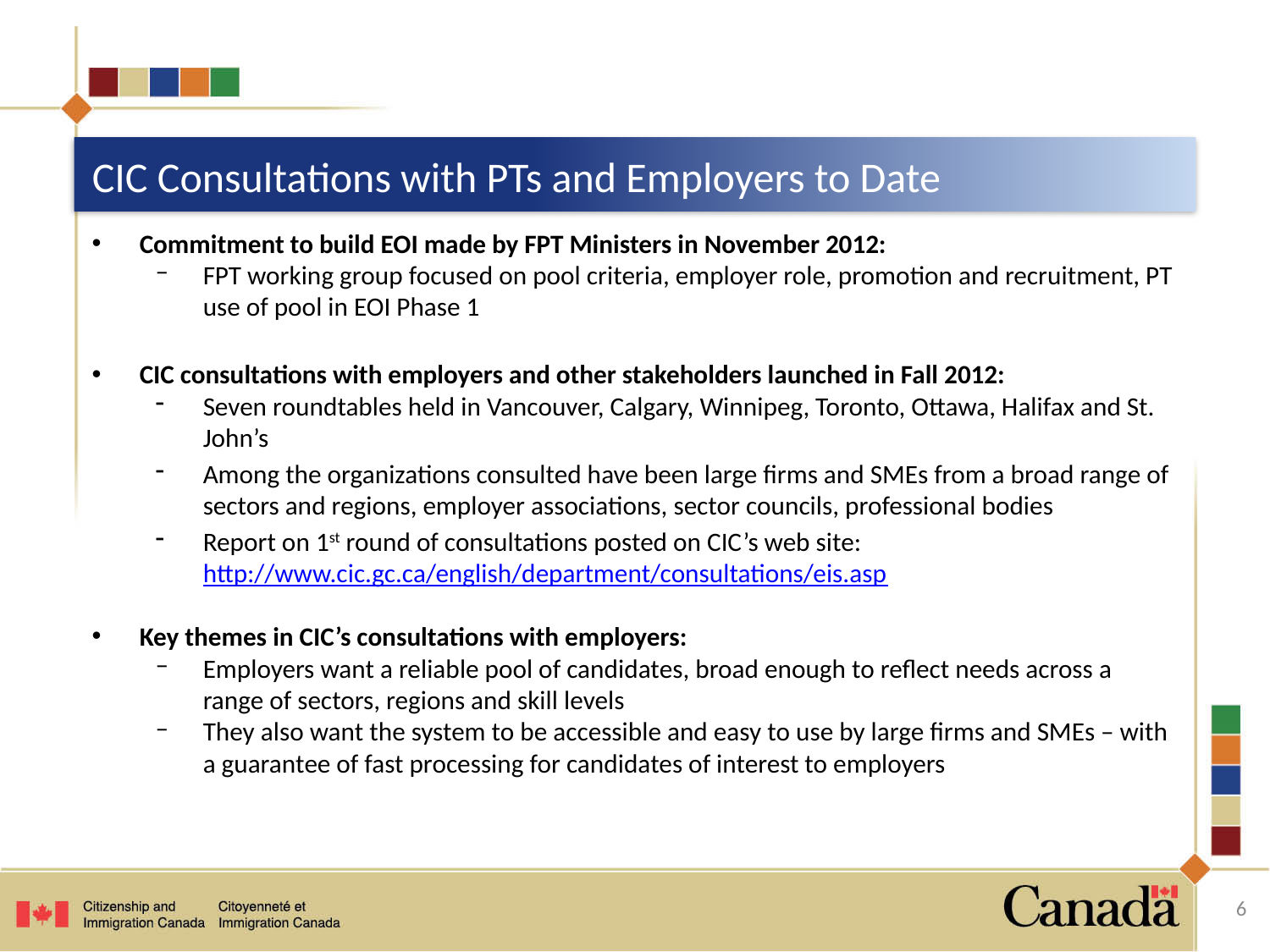

# CIC Consultations with PTs and Employers to Date
Commitment to build EOI made by FPT Ministers in November 2012:
FPT working group focused on pool criteria, employer role, promotion and recruitment, PT use of pool in EOI Phase 1

CIC consultations with employers and other stakeholders launched in Fall 2012:
Seven roundtables held in Vancouver, Calgary, Winnipeg, Toronto, Ottawa, Halifax and St. John’s

Among the organizations consulted have been large firms and SMEs from a broad range of sectors and regions, employer associations, sector councils, professional bodies

Report on 1st round of consultations posted on CIC’s web site: http://www.cic.gc.ca/english/department/consultations/eis.asp

Key themes in CIC’s consultations with employers:
Employers want a reliable pool of candidates, broad enough to reflect needs across a range of sectors, regions and skill levels
They also want the system to be accessible and easy to use by large firms and SMEs – with a guarantee of fast processing for candidates of interest to employers
6